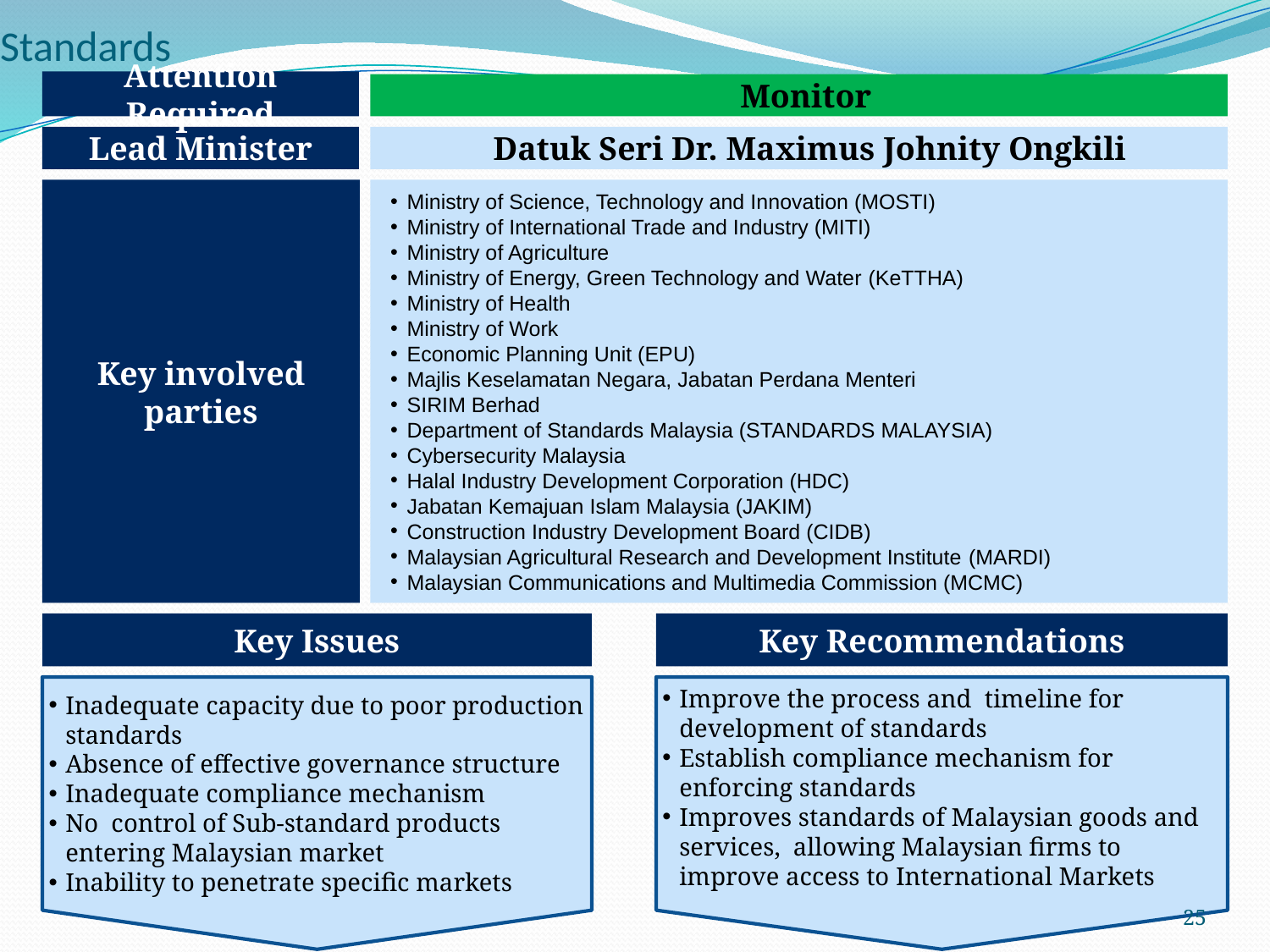

# Standards
Attention Required
Monitor
Lead Minister
 Datuk Seri Dr. Maximus Johnity Ongkili
Key involved parties
Ministry of Science, Technology and Innovation (MOSTI)
Ministry of International Trade and Industry (MITI)
Ministry of Agriculture
Ministry of Energy, Green Technology and Water (KeTTHA)
Ministry of Health
Ministry of Work
Economic Planning Unit (EPU)
Majlis Keselamatan Negara, Jabatan Perdana Menteri
SIRIM Berhad
Department of Standards Malaysia (STANDARDS MALAYSIA)
Cybersecurity Malaysia
Halal Industry Development Corporation (HDC)
Jabatan Kemajuan Islam Malaysia (JAKIM)
Construction Industry Development Board (CIDB)
Malaysian Agricultural Research and Development Institute (MARDI)
Malaysian Communications and Multimedia Commission (MCMC)

Improve the process and  timeline for development of standards
Establish compliance mechanism for enforcing standards
Improves standards of Malaysian goods and services,  allowing Malaysian firms to improve access to International Markets

Inadequate capacity due to poor production standards
Absence of effective governance structure
Inadequate compliance mechanism
No  control of Sub-standard products entering Malaysian market
Inability to penetrate specific markets

Key Issues
Key Recommendations
25